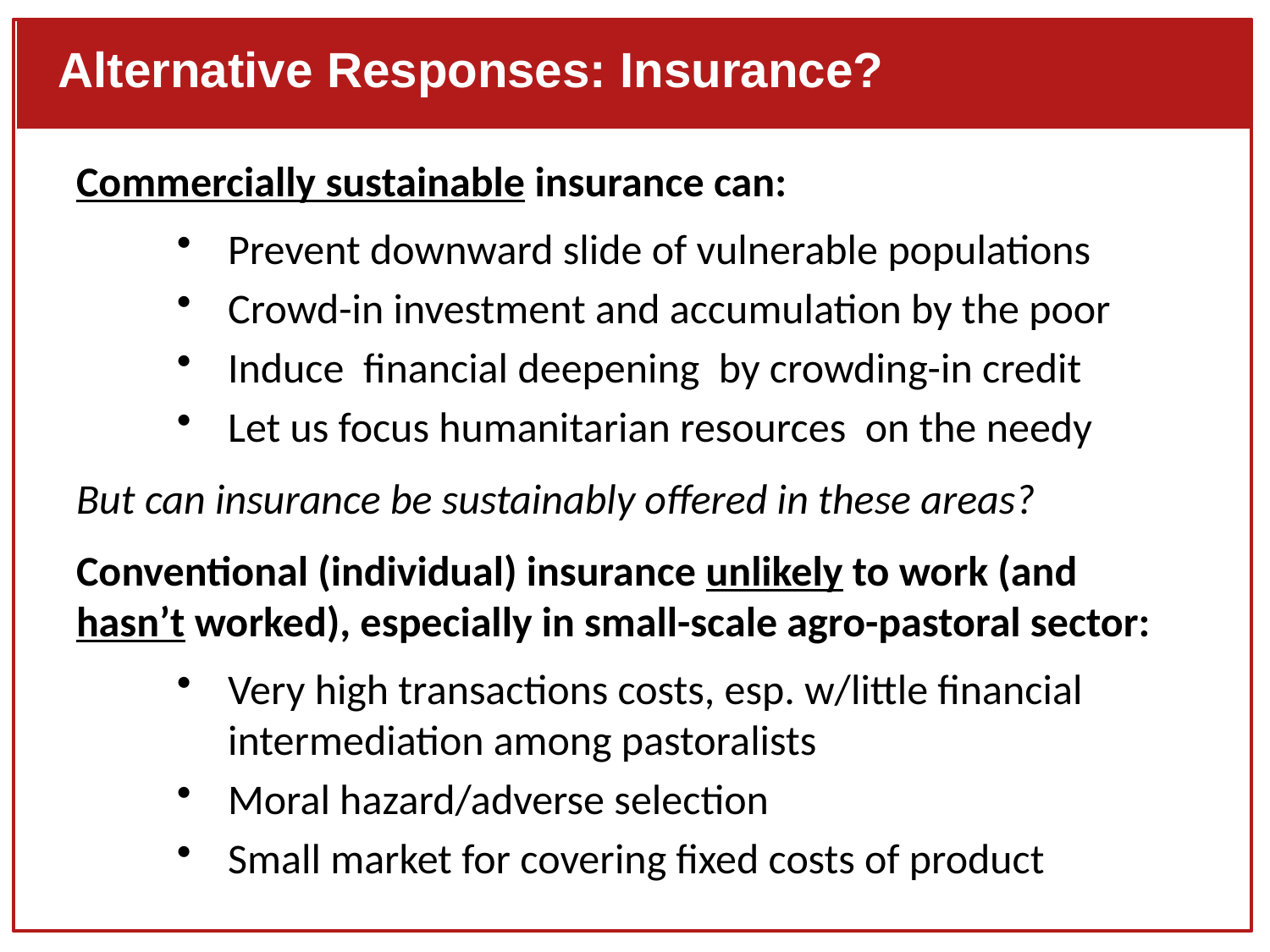

Alternative Responses: Insurance?
Commercially sustainable insurance can:
Prevent downward slide of vulnerable populations
Crowd-in investment and accumulation by the poor
Induce  financial deepening  by crowding-in credit
Let us focus humanitarian resources  on the needy
But can insurance be sustainably offered in these areas?
Conventional (individual) insurance unlikely to work (and hasn’t worked), especially in small-scale agro-pastoral sector:
Very high transactions costs, esp. w/little financial intermediation among pastoralists
Moral hazard/adverse selection
Small market for covering fixed costs of product
#